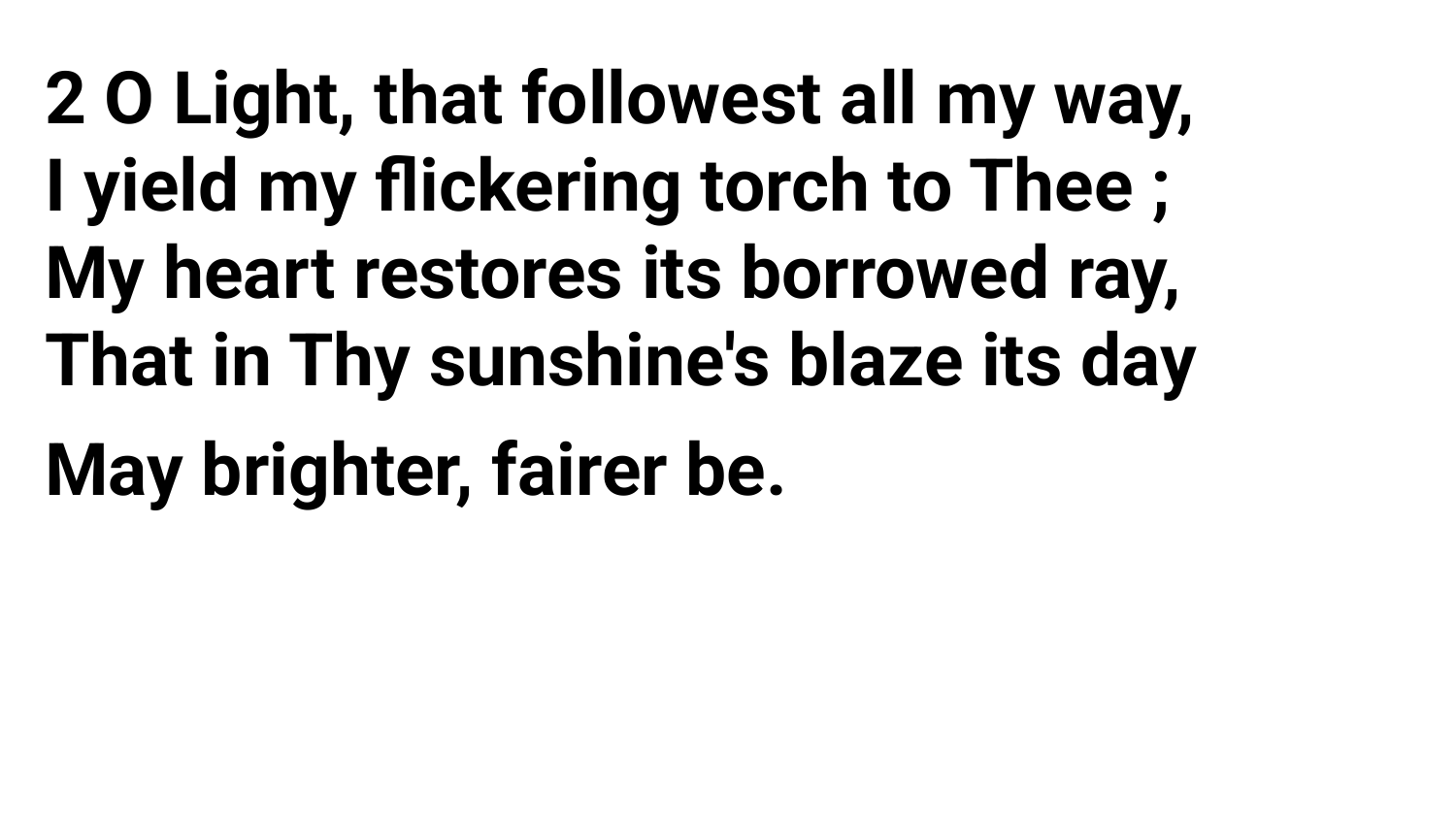

2 O Light, that followest all my way,
I yield my flickering torch to Thee ;
My heart restores its borrowed ray,
That in Thy sunshine's blaze its day
May brighter, fairer be.